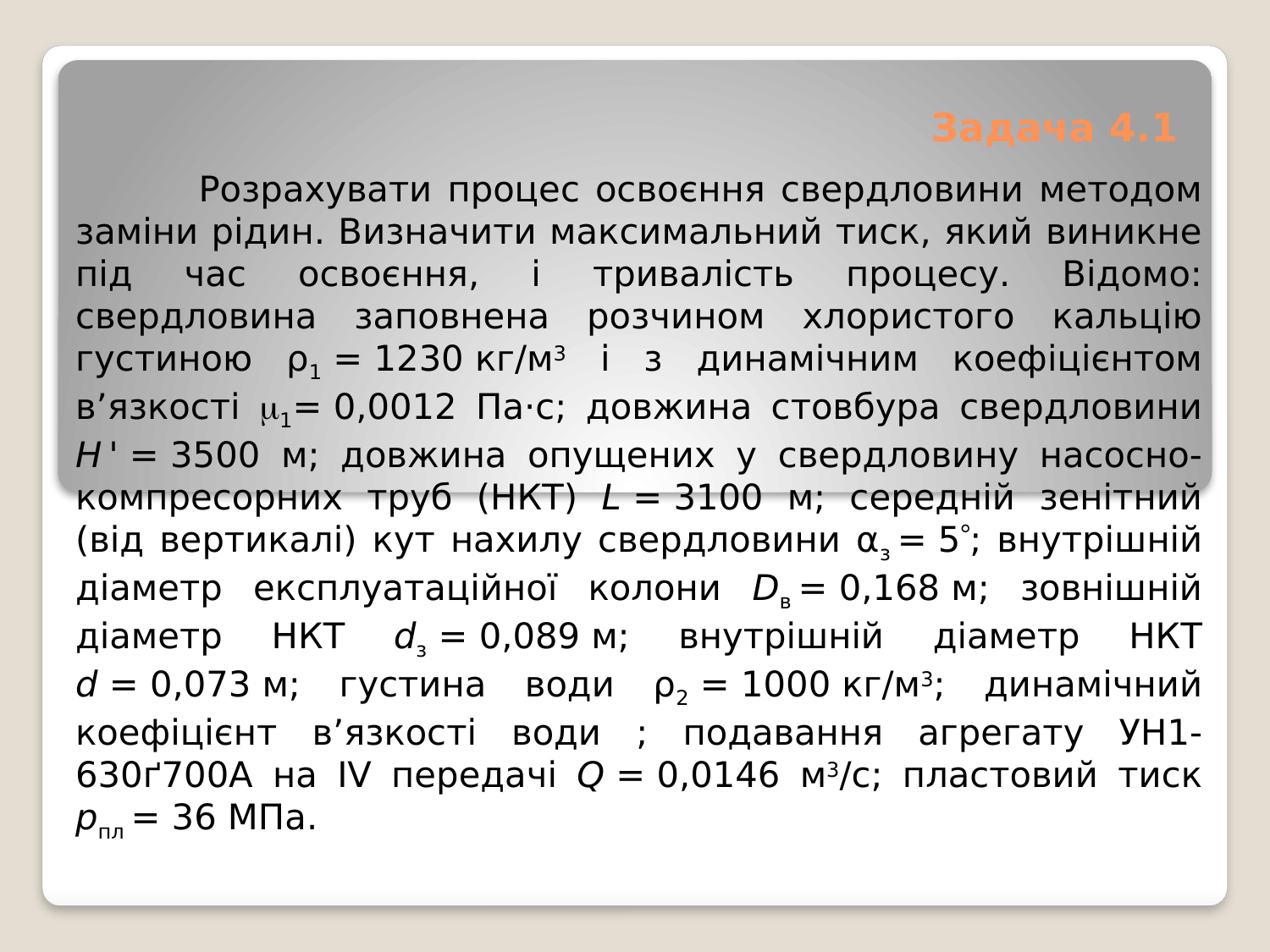

# Задача 4.1
        Розрахувати процес освоєння свердловини методом заміни рідин. Визначити максимальний тиск, який виникне під час освоєння, і тривалість процесу. Відомо: свердловина заповнена розчином хлористого кальцію густиною ρ1 = 1230 кг/м3 і з динамічним коефіцієнтом в’язкості μ1= 0,0012 Па·с; довжина стов­бура свердловини Н ' = 3500 м; довжина опущених у свердловину насосно-компресор­них труб (НКТ) L = 3100 м; середній зенітний (від вертикалі) кут нахилу свердловини αз = 5°; внутрішній діаметр експлуатаційної колони Dв = 0,168 м; зовнішній діаметр НКТ dз = 0,089 м; внутрішній діаметр НКТ d = 0,073 м; густина води ρ2 = 1000 кг/м3; динамічний коефіцієнт в’язкості води ; подавання агрегату УН1-630ґ700А на ІV передачі Q = 0,0146 м3/с; пластовий тиск рпл = 36 МПа.